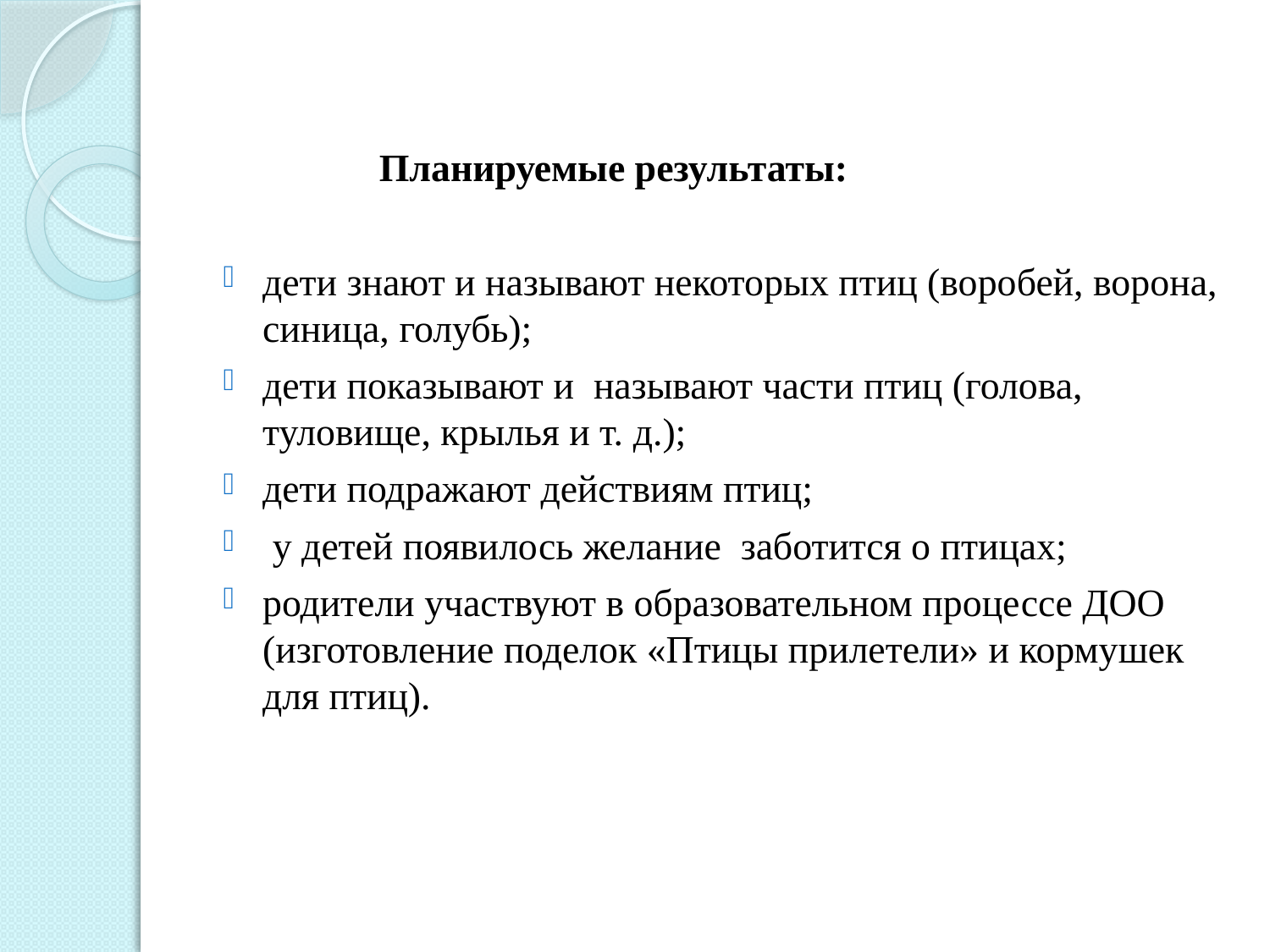

#

                Планируемые результаты:

дети знают и называют некоторых птиц (воробей, ворона, синица, голубь);
дети показывают и  называют части птиц (голова, туловище, крылья и т. д.);
дети подражают действиям птиц;
 у детей появилось желание  заботится о птицах;
родители участвуют в образовательном процессе ДОО (изготовление поделок «Птицы прилетели» и кормушек для птиц).